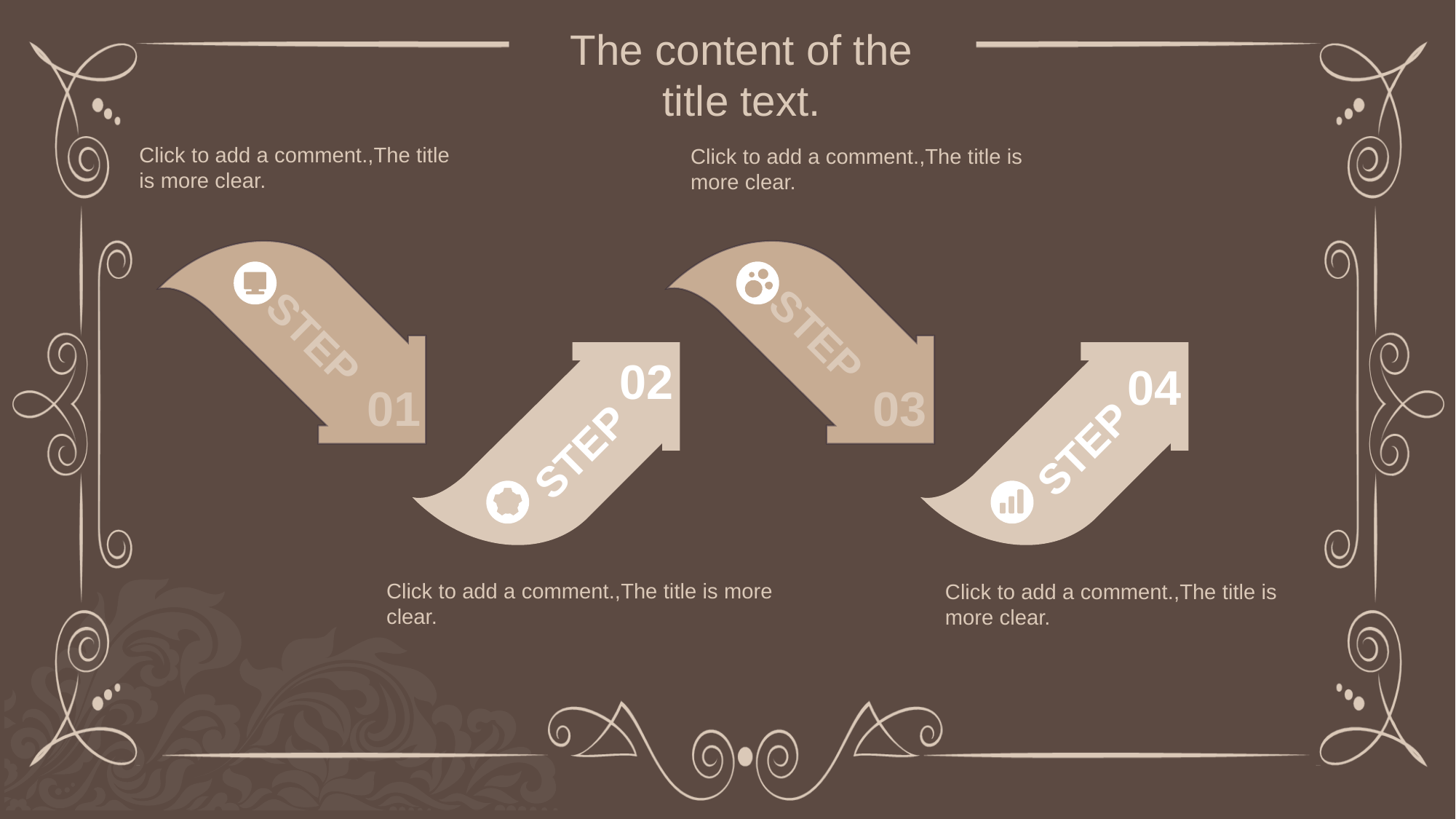

The content of the title text.
Click to add a comment.,The title is more clear.

Click to add a comment.,The title is more clear.

STEP
STEP

02
04
01
03
STEP
STEP

Click to add a comment.,The title is more clear.

Click to add a comment.,The title is more clear.